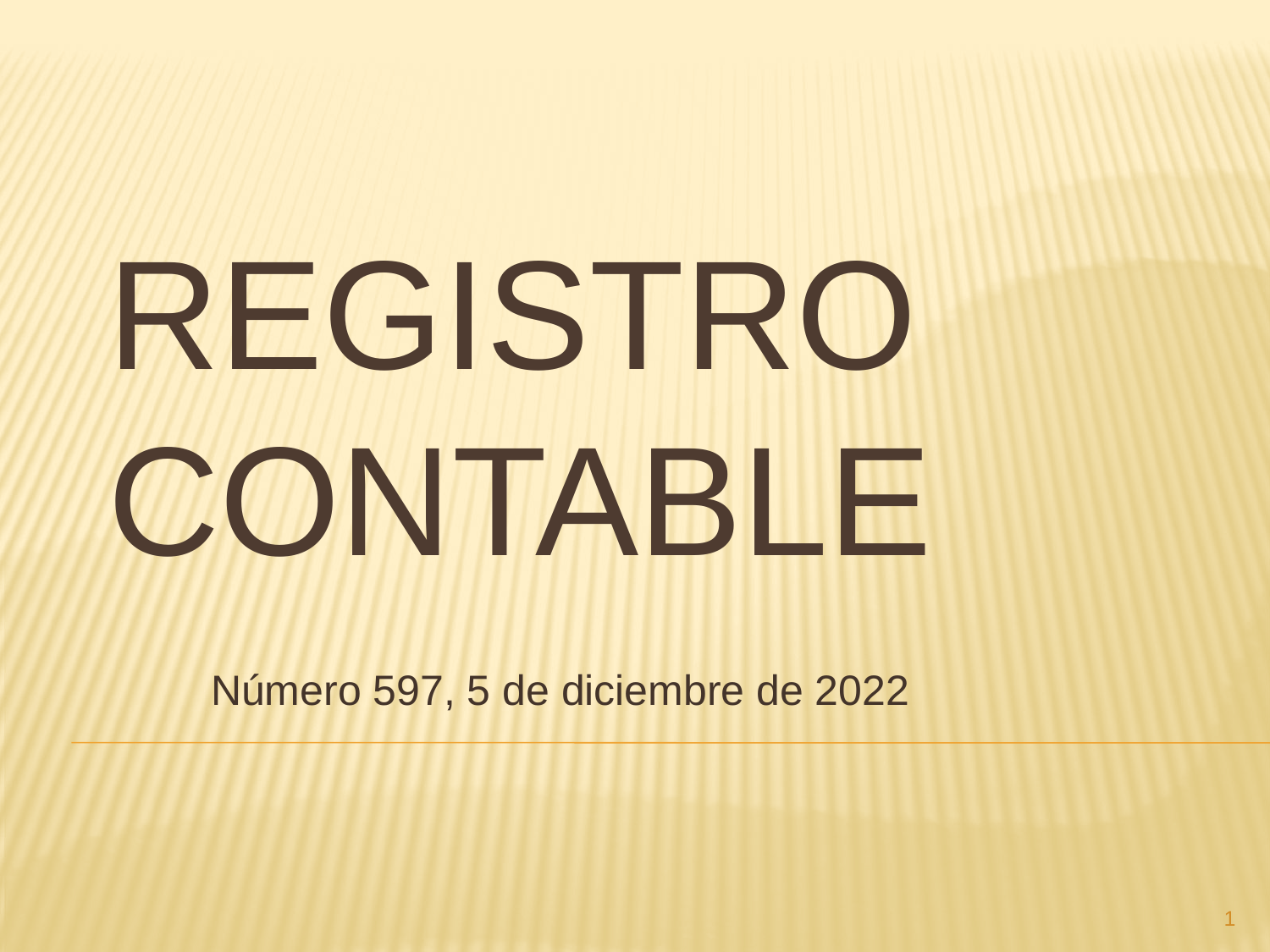

# Registro contable
Número 597, 5 de diciembre de 2022
1